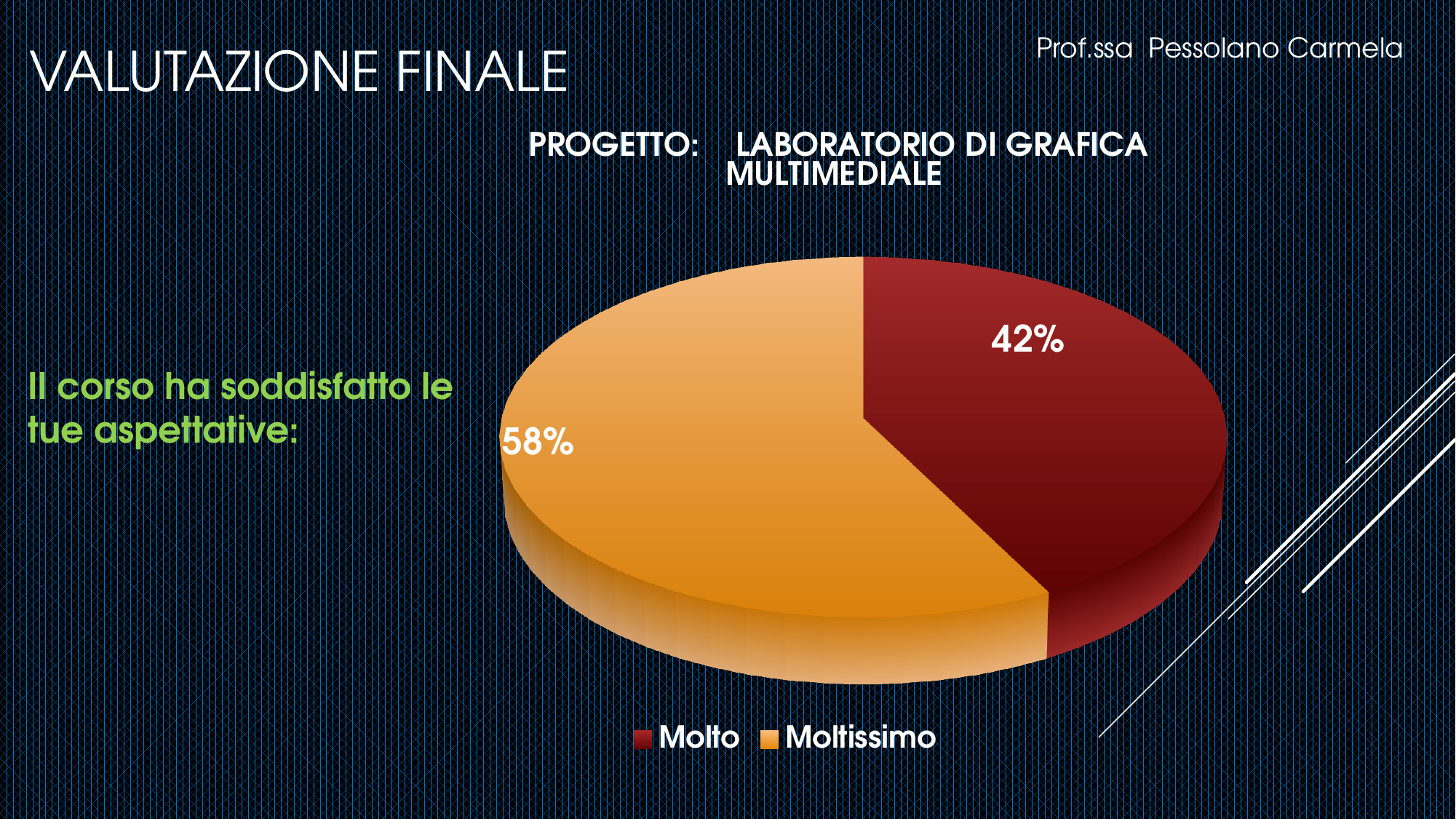

# Valutazione FINALE
Prof.ssa  Pessolano Carmela

[unsupported chart]

Il corso ha soddisfatto le tue aspettative: